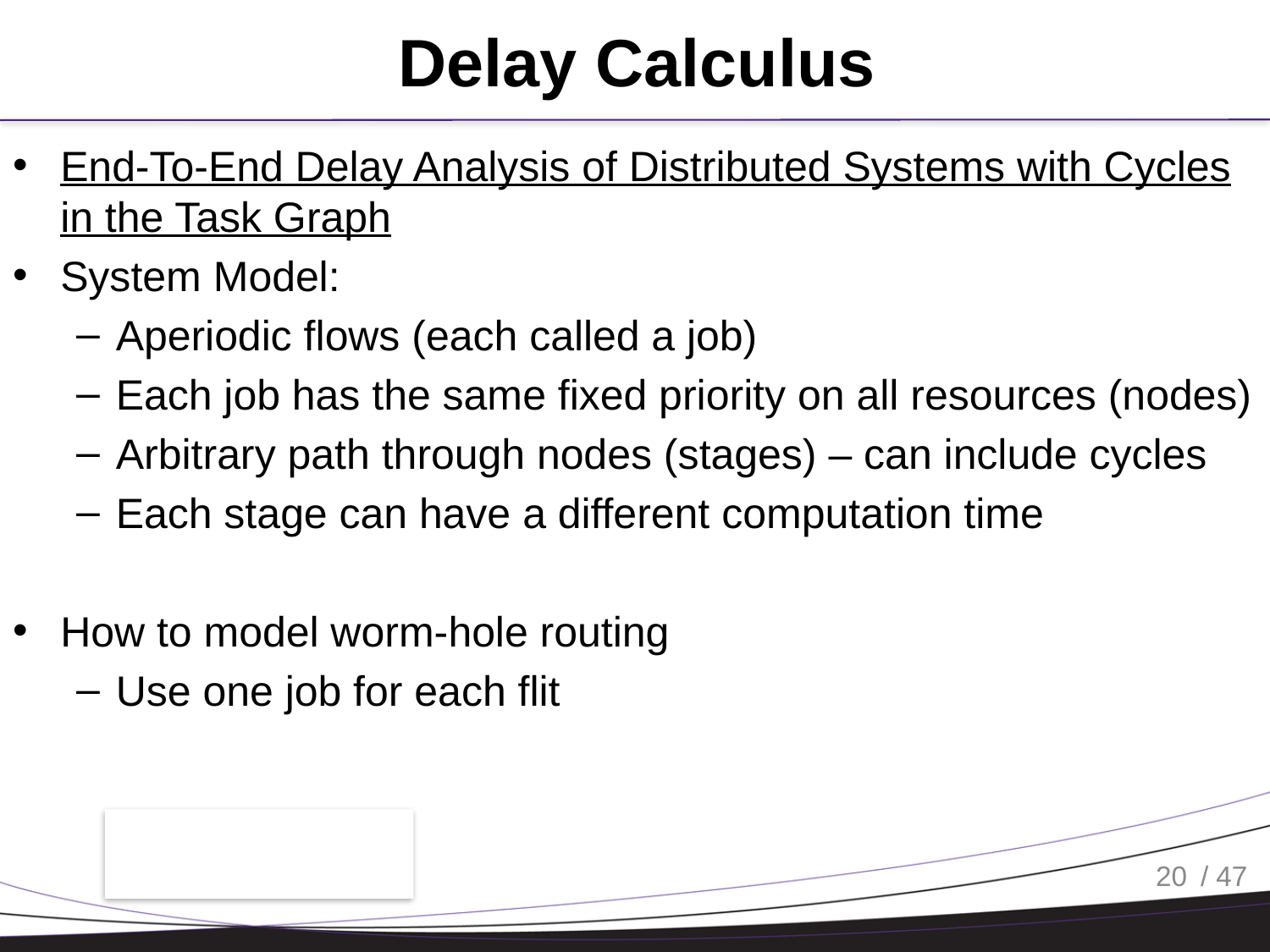

# Delay Calculus
End-To-End Delay Analysis of Distributed Systems with Cycles in the Task Graph
System Model:
Aperiodic flows (each called a job)
Each job has the same fixed priority on all resources (nodes)
Arbitrary path through nodes (stages) – can include cycles
Each stage can have a different computation time

How to model worm-hole routing
Use one job for each flit
20